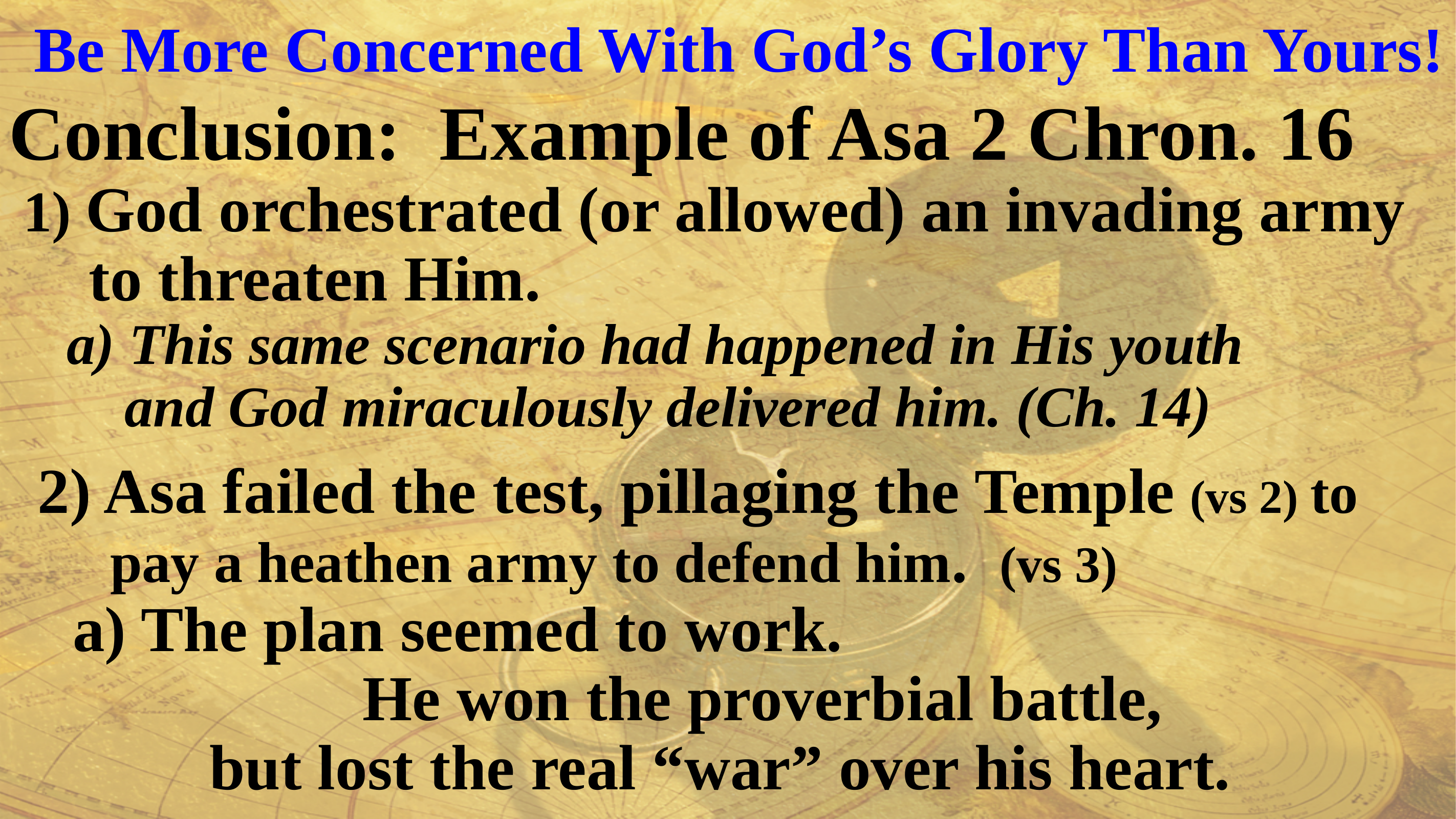

Be More Concerned With God’s Glory Than Yours!
Conclusion:  Example of Asa 2 Chron. 16
 1) God orchestrated (or allowed) an invading army
     to threaten Him.
    a) This same scenario had happened in His youth
        and God miraculously delivered him. (Ch. 14)
  2) Asa failed the test, pillaging the Temple (vs 2) to
       pay a heathen army to defend him.  (vs 3)
    a) The plan seemed to work.
       He won the proverbial battle,
but lost the real “war” over his heart.